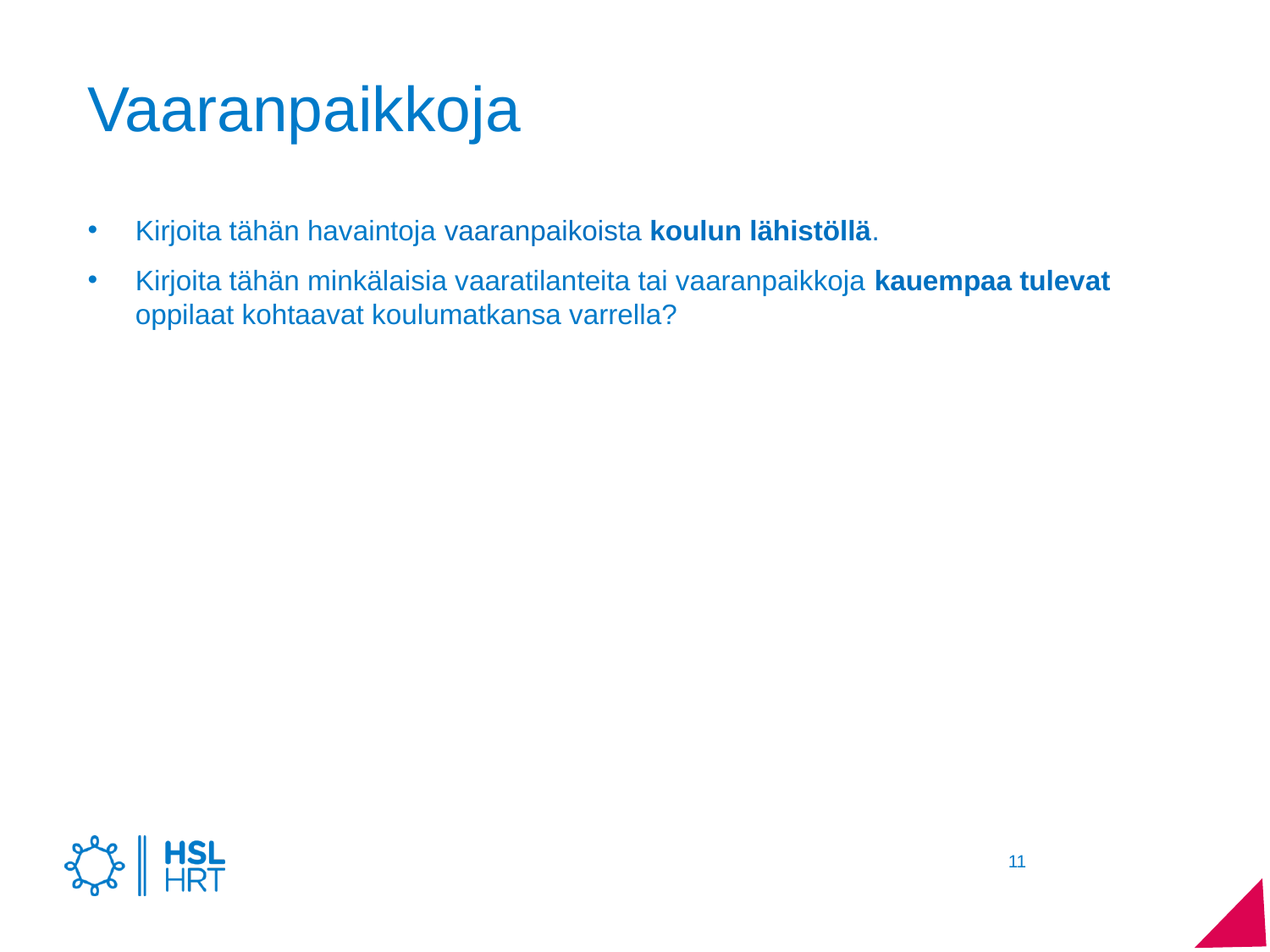

# Vaaranpaikkoja
Kirjoita tähän havaintoja vaaranpaikoista koulun lähistöllä.
Kirjoita tähän minkälaisia vaaratilanteita tai vaaranpaikkoja kauempaa tulevat oppilaat kohtaavat koulumatkansa varrella?

11